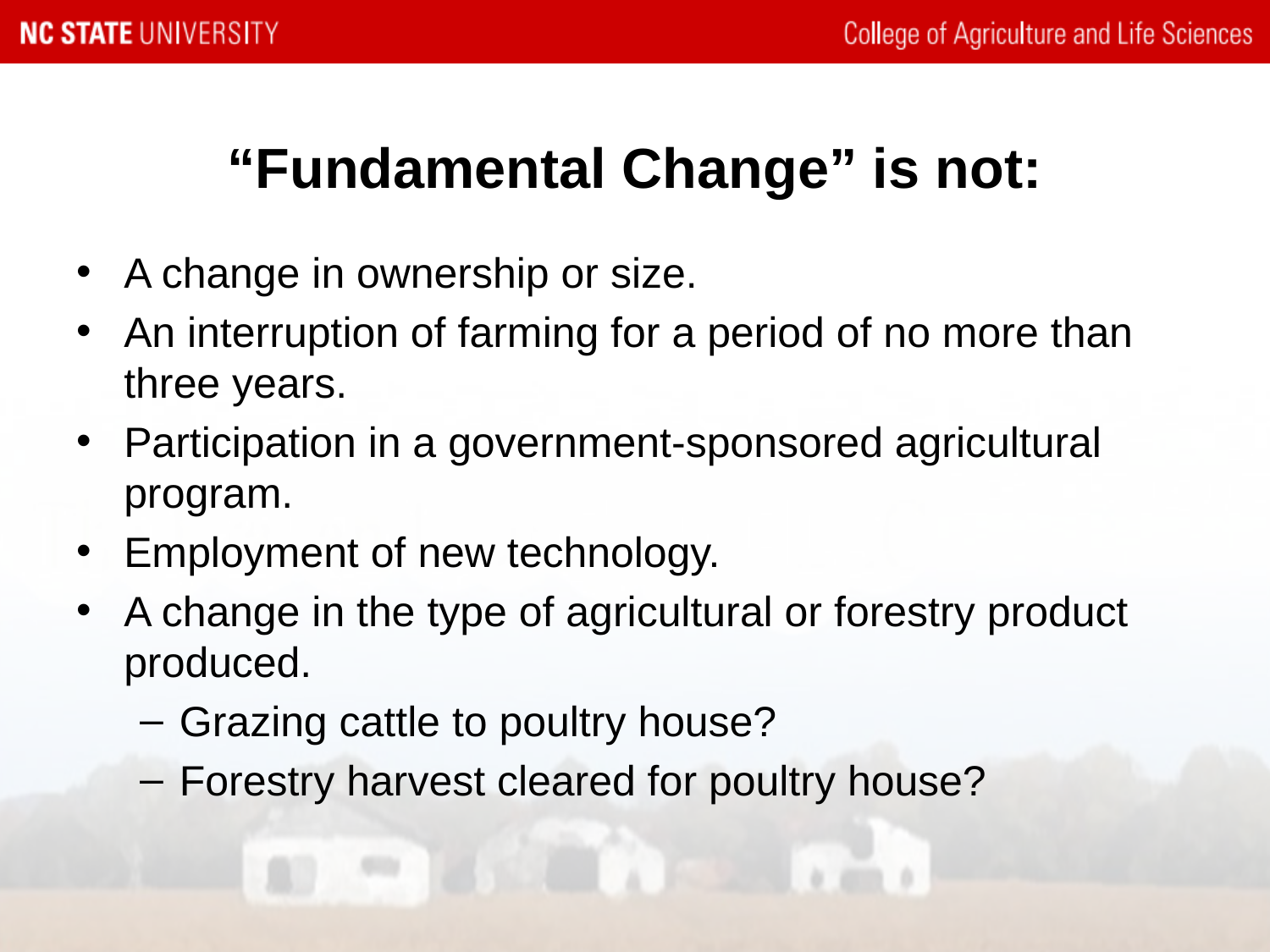

# “Fundamental Change” is not:
A change in ownership or size.
An interruption of farming for a period of no more than three years.
Participation in a government-sponsored agricultural program.
Employment of new technology.
A change in the type of agricultural or forestry product produced.
Grazing cattle to poultry house?
Forestry harvest cleared for poultry house?